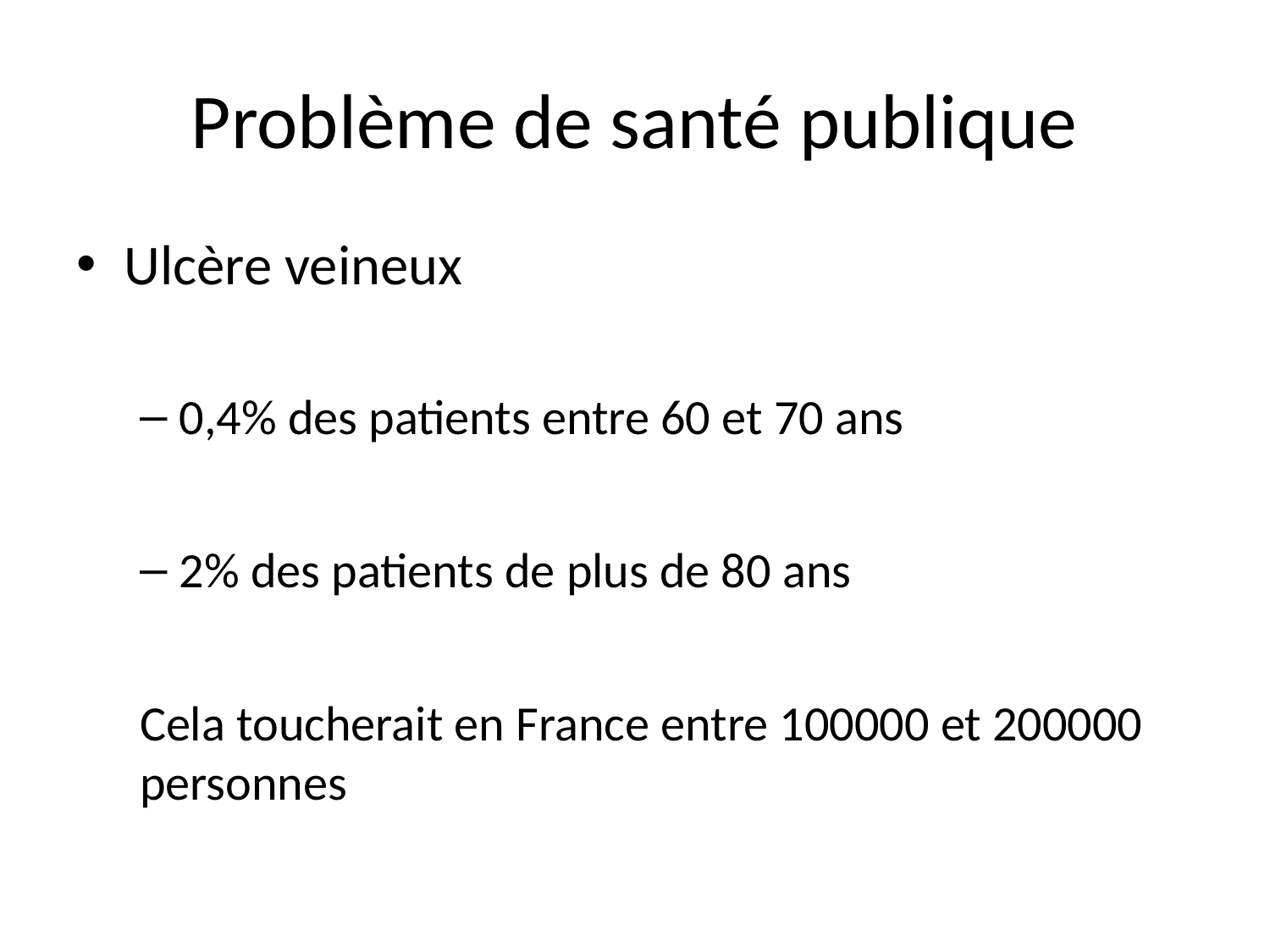

# Problème de santé publique
Ulcère veineux

0,4% des patients entre 60 et 70 ans

2% des patients de plus de 80 ans

Cela toucherait en France entre 100000 et 200000 personnes